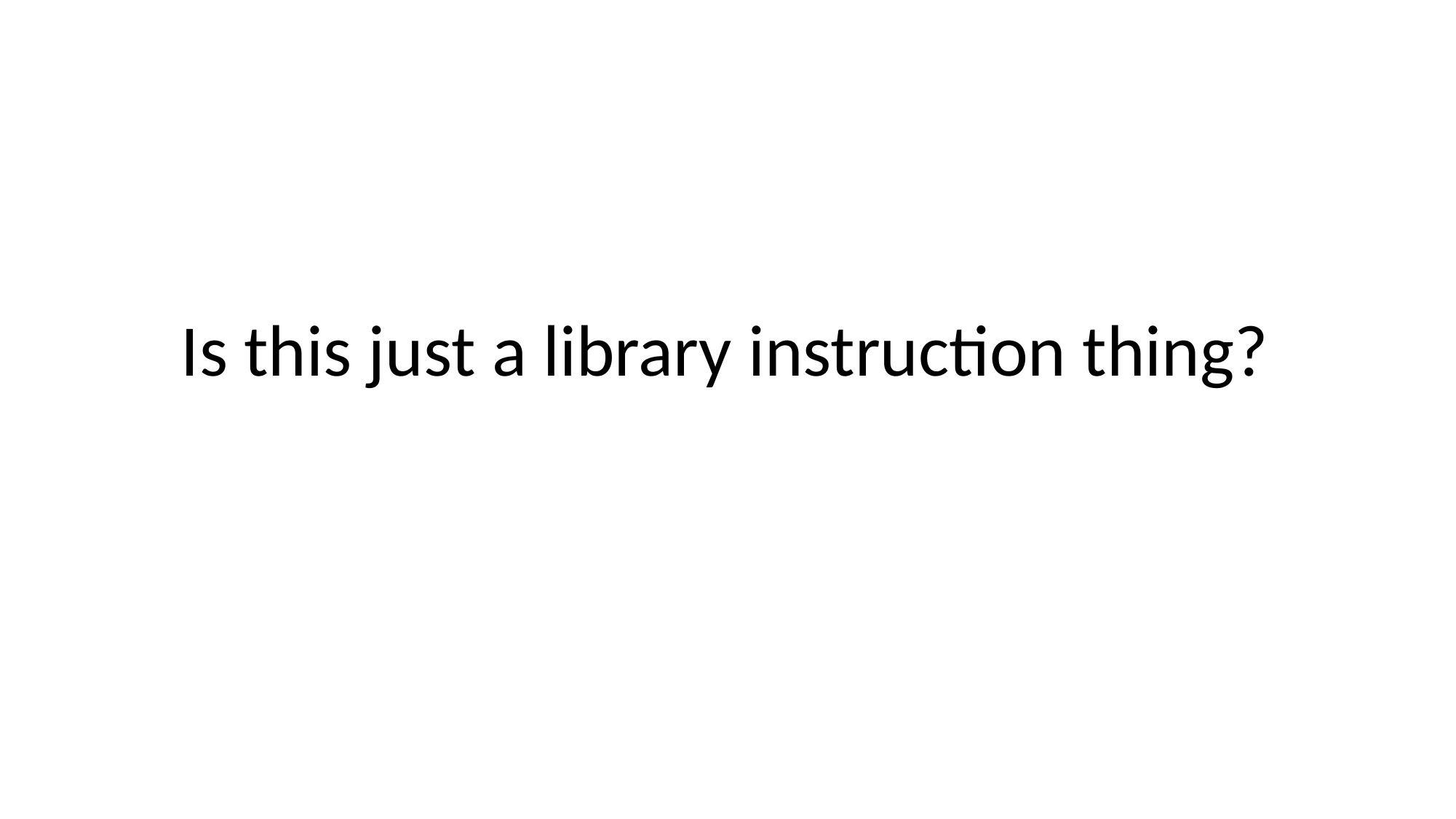

Is this just a library instruction thing?